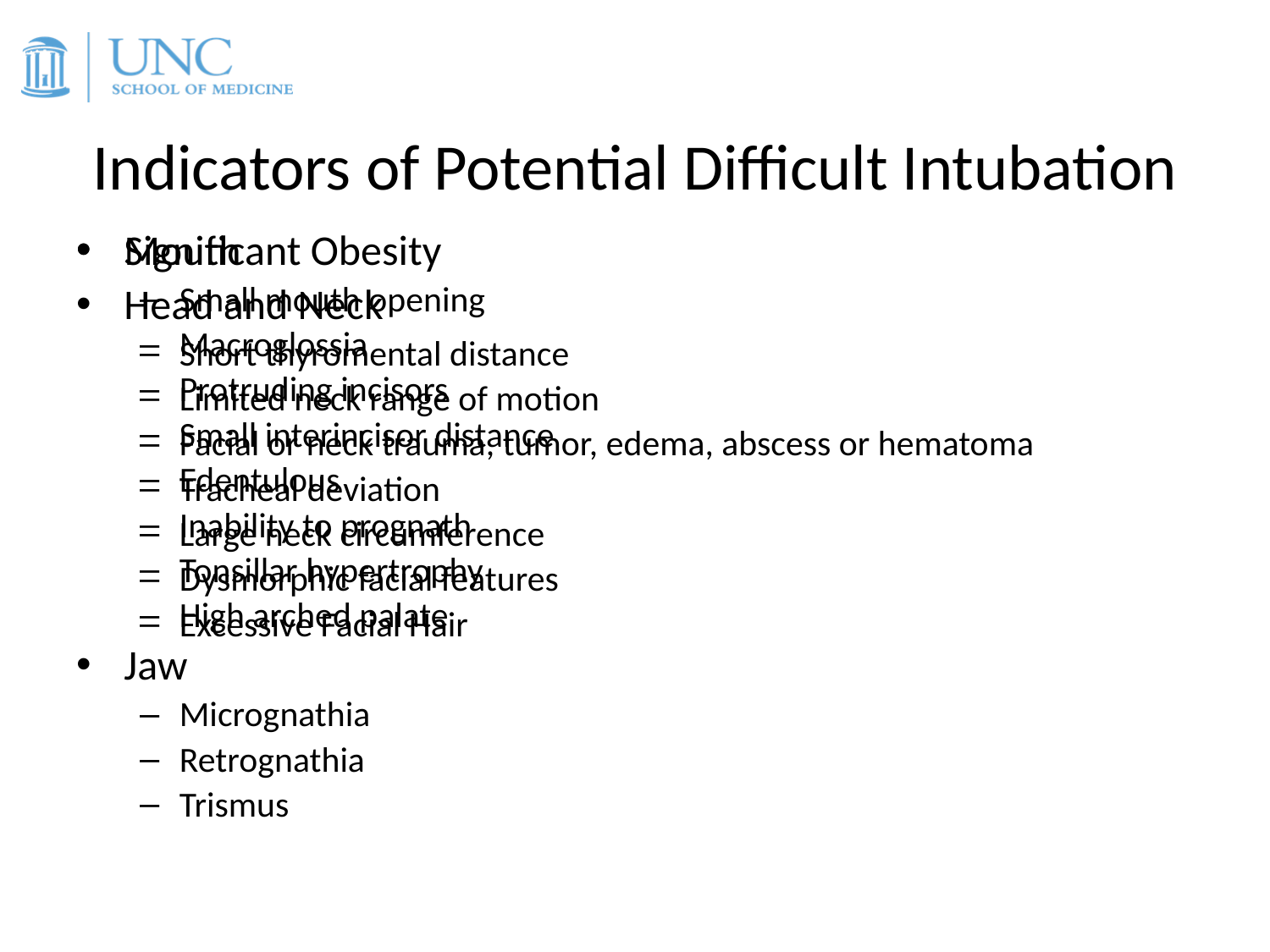

# Indicators of Potential Difficult Intubation
Significant Obesity
Head and Neck
Short thyromental distance
Limited neck range of motion
Facial or neck trauma, tumor, edema, abscess or hematoma
Tracheal deviation
Large neck circumference
Dysmorphic facial features
Excessive Facial Hair

Mouth
Small mouth opening
Macroglossia
Protruding incisors
Small interincisor distance
Edentulous
Inability to prognath
Tonsillar hypertrophy
High arched palate
Jaw
Micrognathia
Retrognathia
Trismus